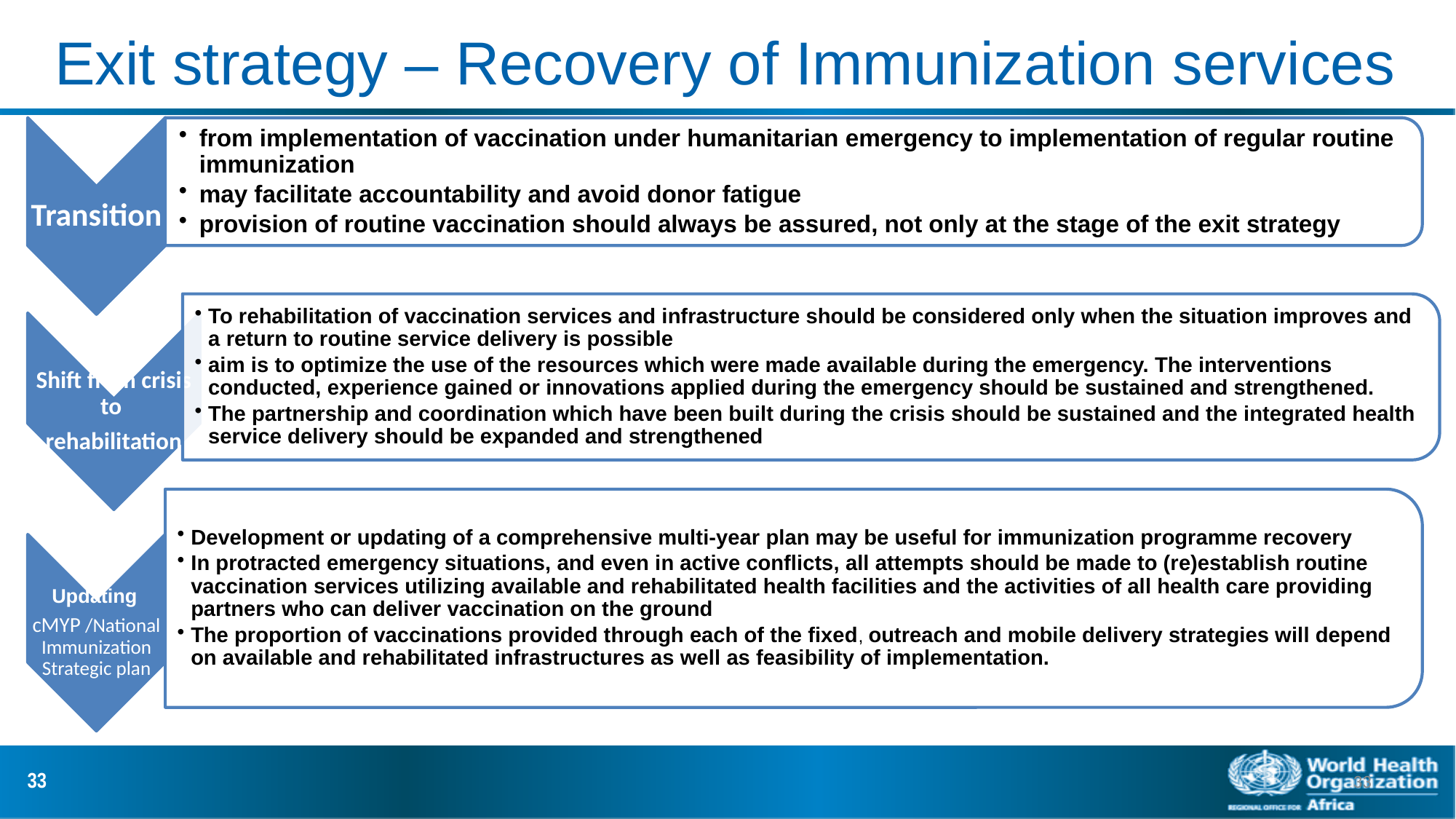

# Exit strategy – Recovery of Immunization services
Transition
from implementation of vaccination under humanitarian emergency to implementation of regular routine immunization
may facilitate accountability and avoid donor fatigue
provision of routine vaccination should always be assured, not only at the stage of the exit strategy
Shift from crisis to
rehabilitation
To rehabilitation of vaccination services and infrastructure should be considered only when the situation improves and a return to routine service delivery is possible
aim is to optimize the use of the resources which were made available during the emergency. The interventions conducted, experience gained or innovations applied during the emergency should be sustained and strengthened.
The partnership and coordination which have been built during the crisis should be sustained and the integrated health service delivery should be expanded and strengthened
Updating
cMYP /National Immunization Strategic plan
Development or updating of a comprehensive multi-year plan may be useful for immunization programme recovery
In protracted emergency situations, and even in active conflicts, all attempts should be made to (re)establish routine vaccination services utilizing available and rehabilitated health facilities and the activities of all health care providing partners who can deliver vaccination on the ground
The proportion of vaccinations provided through each of the fixed, outreach and mobile delivery strategies will depend on available and rehabilitated infrastructures as well as feasibility of implementation.

33